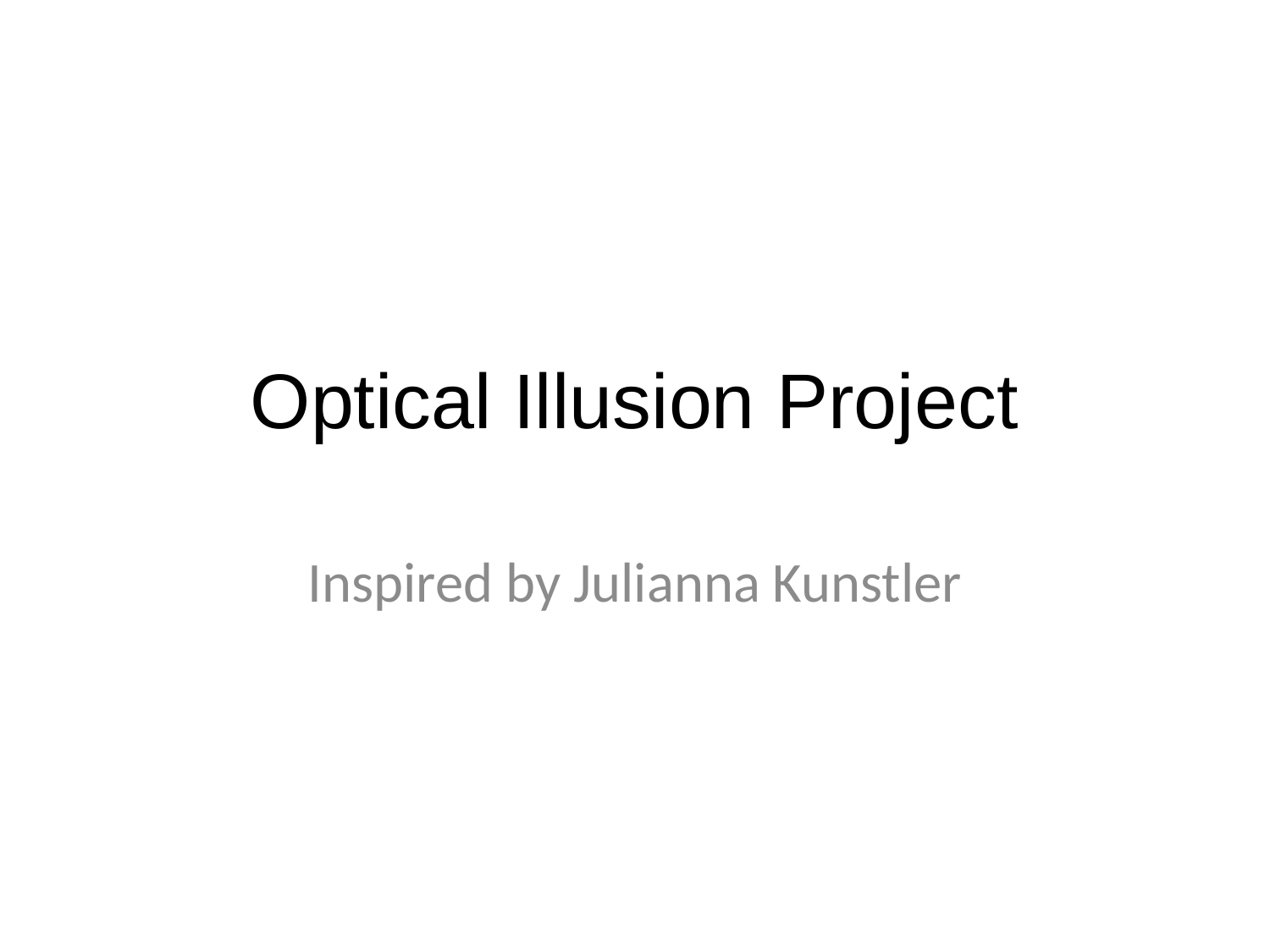

# Optical Illusion Project
Inspired by Julianna Kunstler